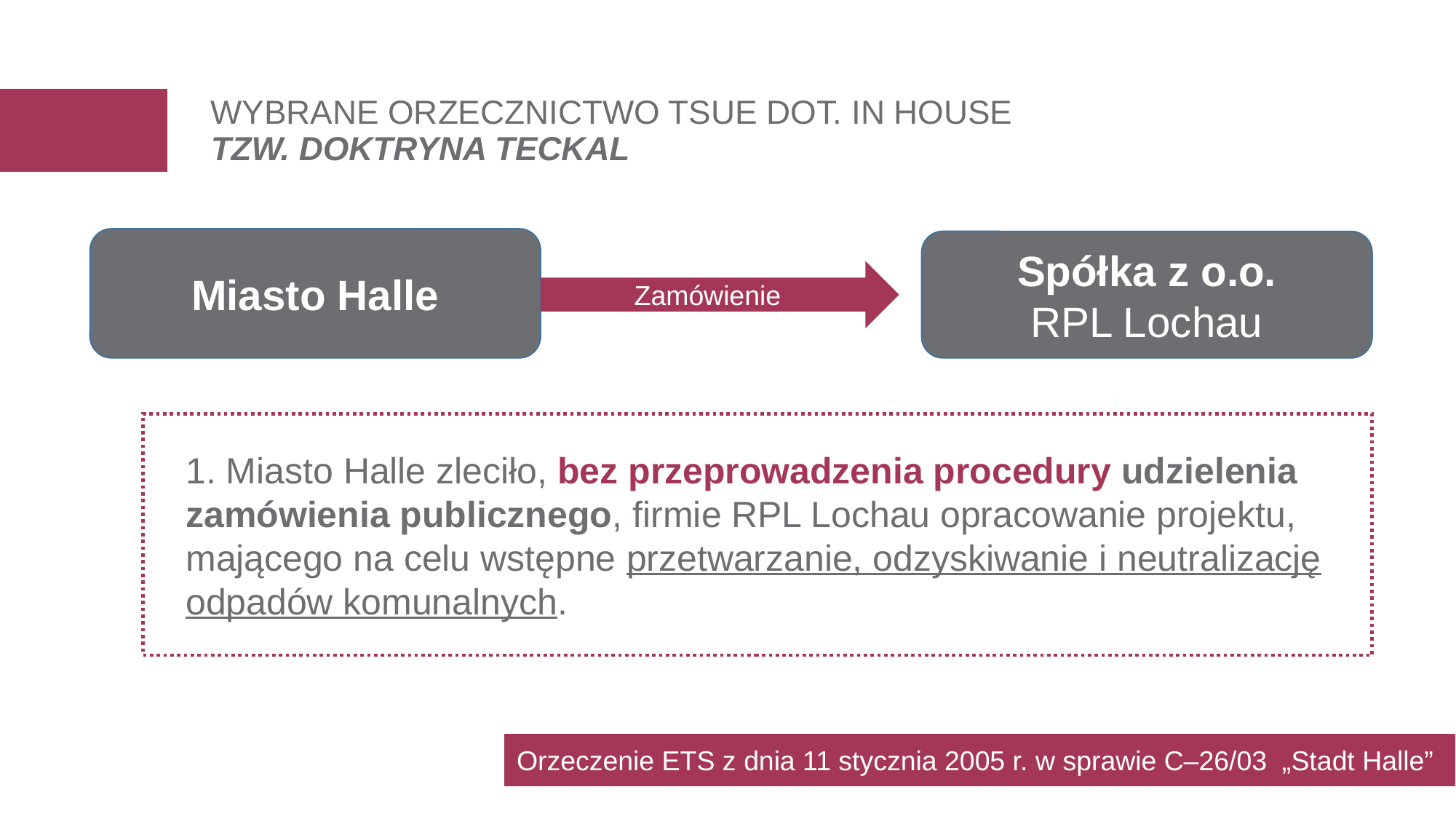

# WYBRANE ORZECZNICTWO TSUE DOT. IN HOUSE TZW. DOKTRYNA TECKAL
Miasto Halle
Spółka z o.o.
RPL Lochau
Zamówienie
1. Miasto Halle zleciło, bez przeprowadzenia procedury udzielenia zamówienia publicznego, firmie RPL Lochau opracowanie projektu, mającego na celu wstępne przetwarzanie, odzyskiwanie i neutralizację odpadów komunalnych.
Orzeczenie ETS z dnia 11 stycznia 2005 r. w sprawie C–26/03  „Stadt Halle”